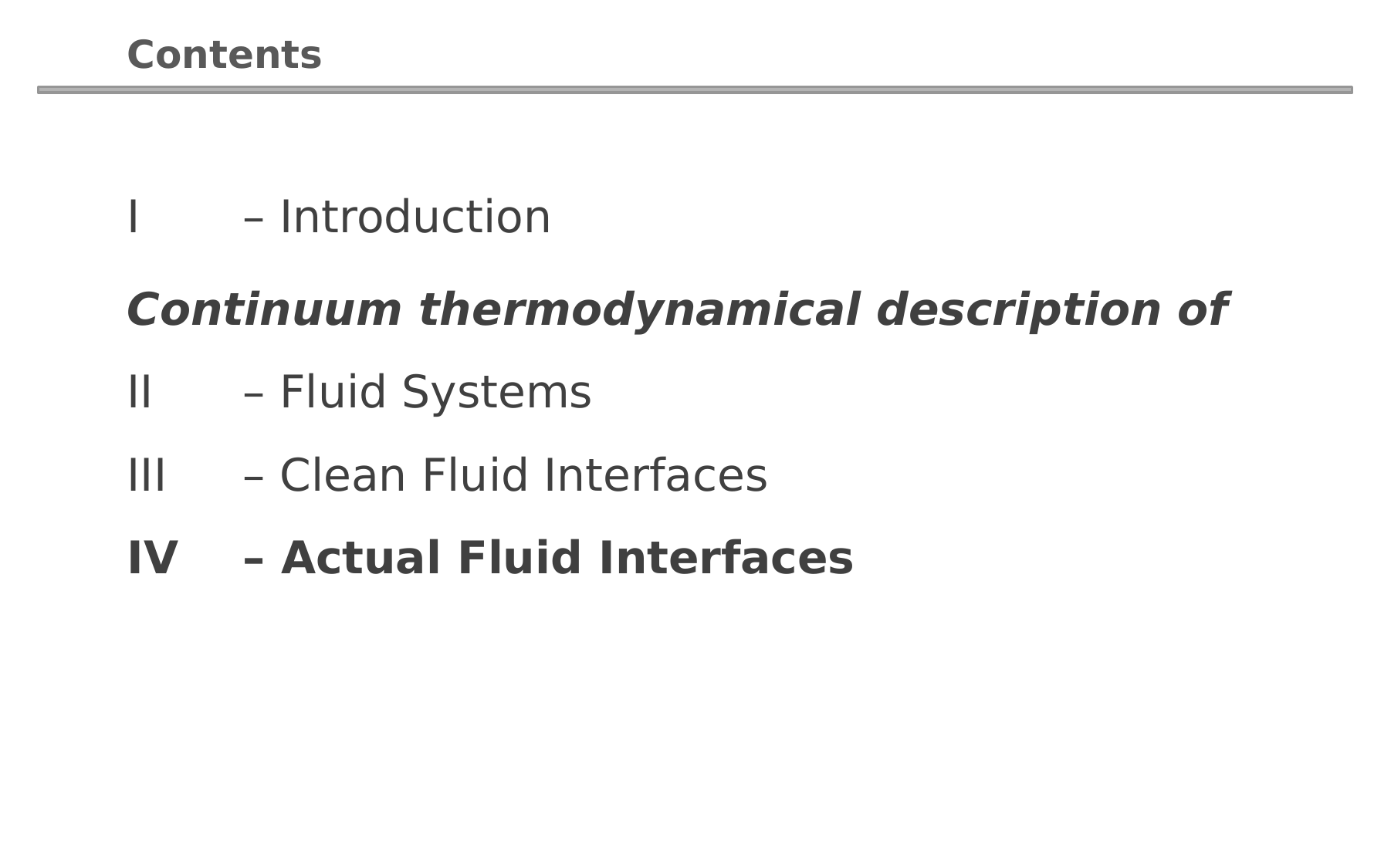

Contents
	I	– Introduction
	Continuum thermodynamical description of
	II	– Fluid Systems
	III	– Clean Fluid Interfaces
	IV	– Actual Fluid Interfaces